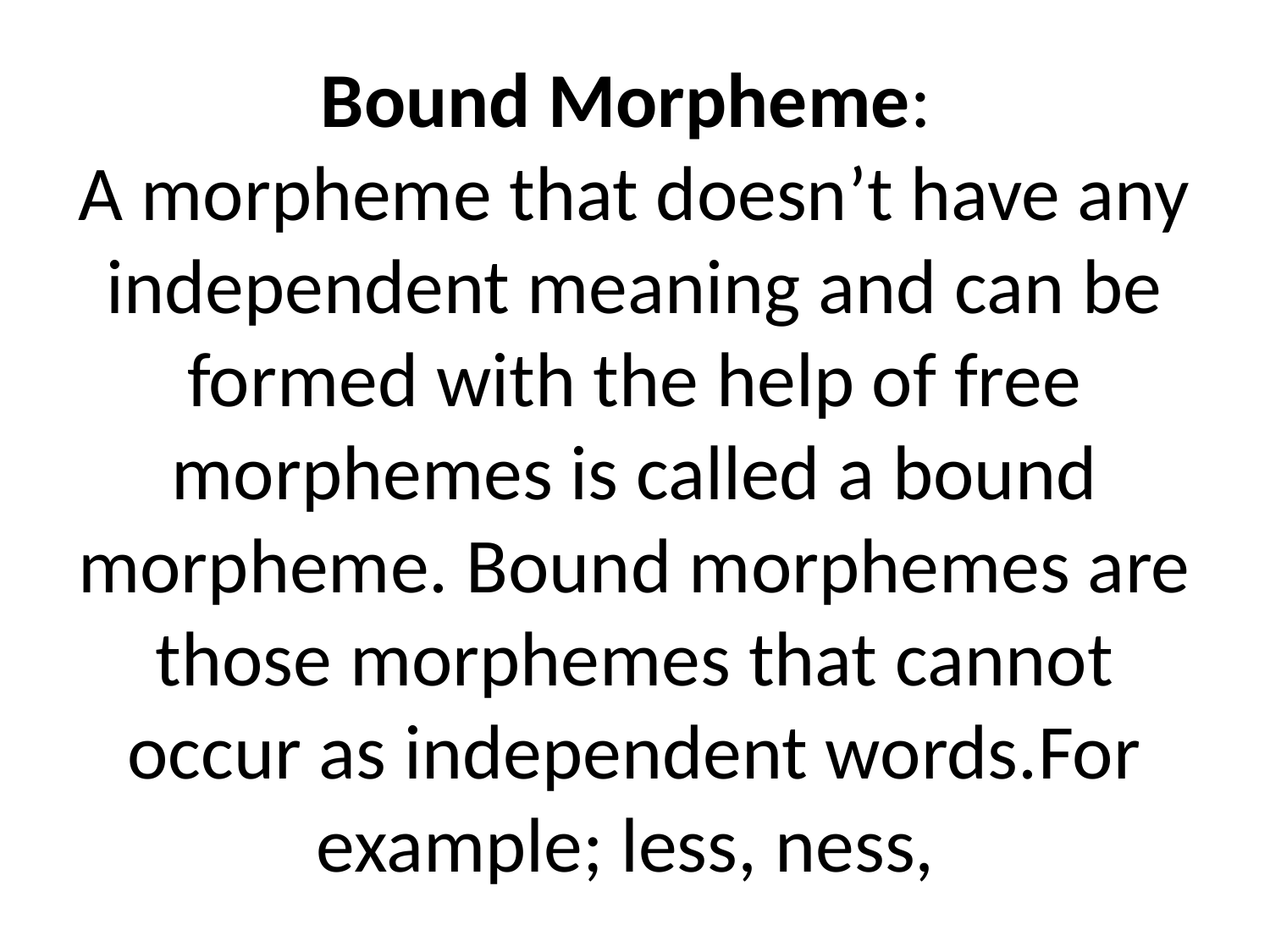

# Bound Morpheme: A morpheme that doesn’t have any independent meaning and can be formed with the help of free morphemes is called a bound morpheme. Bound morphemes are those morphemes that cannot occur as independent words.For example; less, ness,